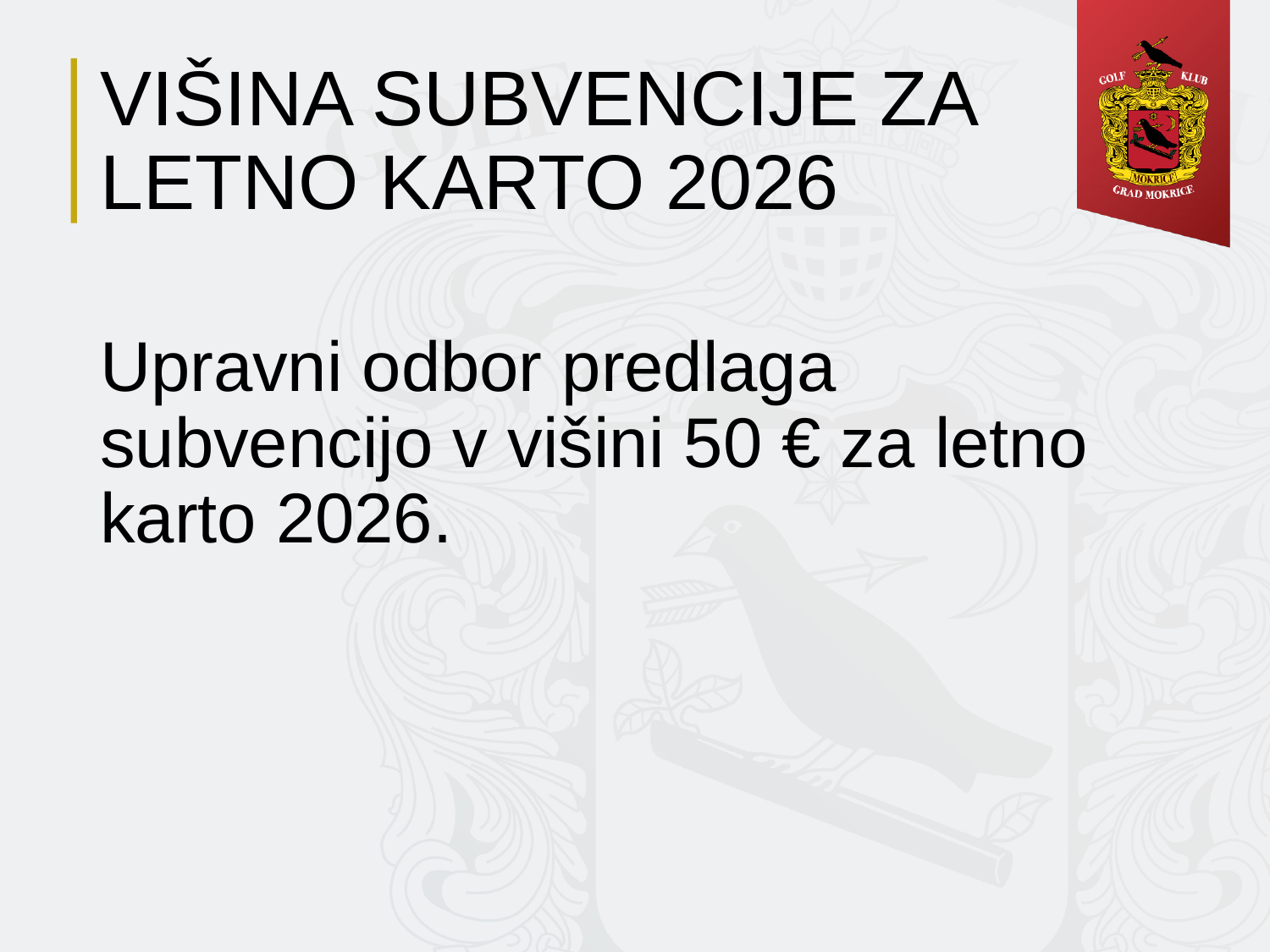

# VIŠINA SUBVENCIJE ZA LETNO KARTO 2026

Upravni odbor predlaga subvencijo v višini 50 € za letno karto 2026.